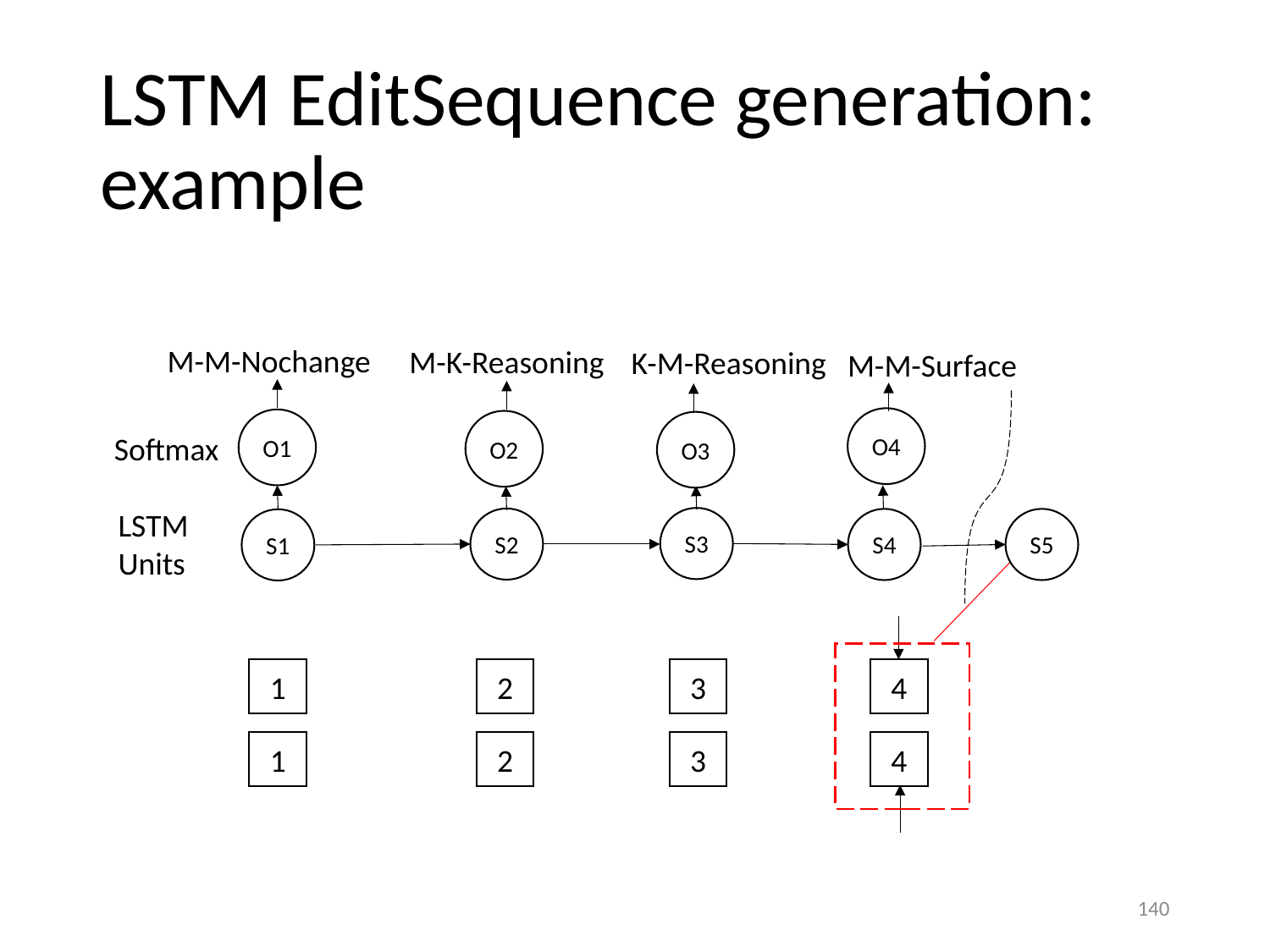

# LSTM EditSequence generation: example

M-M-Nochange
M-K-Reasoning
K-M-Reasoning
M-M-Surface
O4
O1
O2
O3
Softmax
LSTM Units
S3
S2
S4
S5
S1

1
2
3
4
1
2
3
4
140